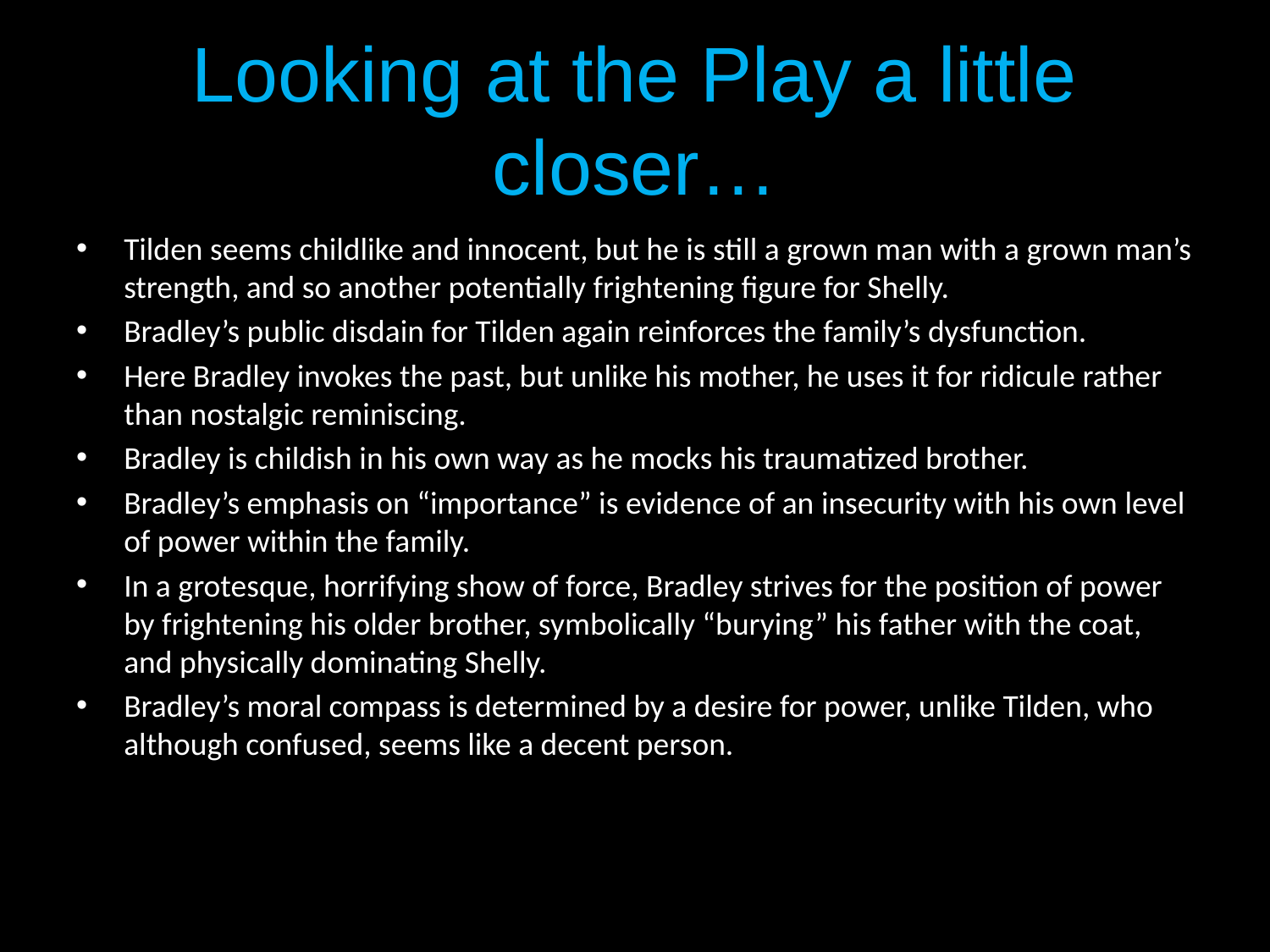

# Looking at the Play a little closer…
Tilden seems childlike and innocent, but he is still a grown man with a grown man’s strength, and so another potentially frightening figure for Shelly.
Bradley’s public disdain for Tilden again reinforces the family’s dysfunction.
Here Bradley invokes the past, but unlike his mother, he uses it for ridicule rather than nostalgic reminiscing.
Bradley is childish in his own way as he mocks his traumatized brother.
Bradley’s emphasis on “importance” is evidence of an insecurity with his own level of power within the family.
In a grotesque, horrifying show of force, Bradley strives for the position of power by frightening his older brother, symbolically “burying” his father with the coat, and physically dominating Shelly.
Bradley’s moral compass is determined by a desire for power, unlike Tilden, who although confused, seems like a decent person.